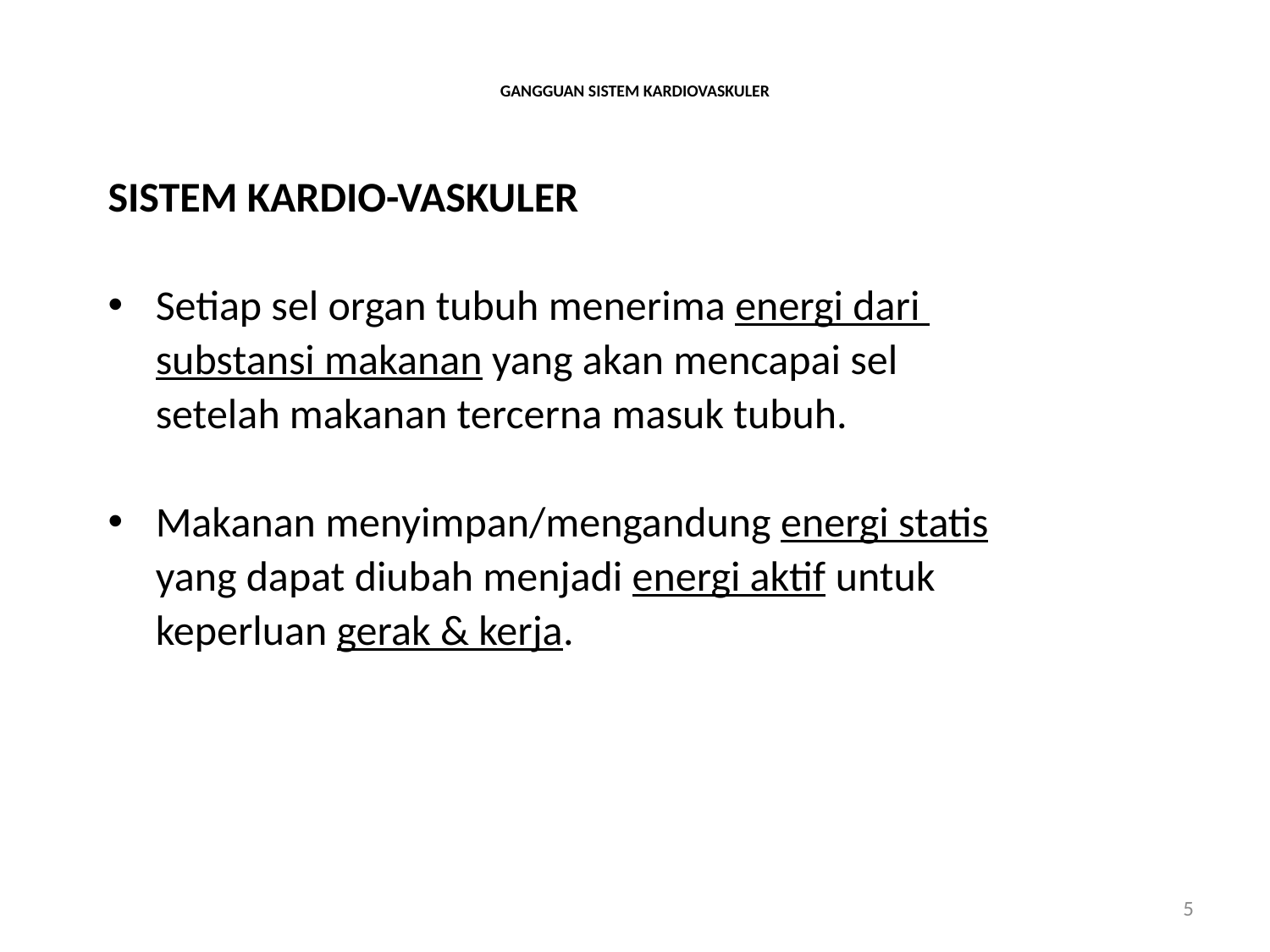

# GANGGUAN SISTEM KARDIOVASKULER
SISTEM KARDIO-VASKULER

Setiap sel organ tubuh menerima energi dari
	substansi makanan yang akan mencapai sel
	setelah makanan tercerna masuk tubuh.

Makanan menyimpan/mengandung energi statis
	yang dapat diubah menjadi energi aktif untuk
	keperluan gerak & kerja.

5